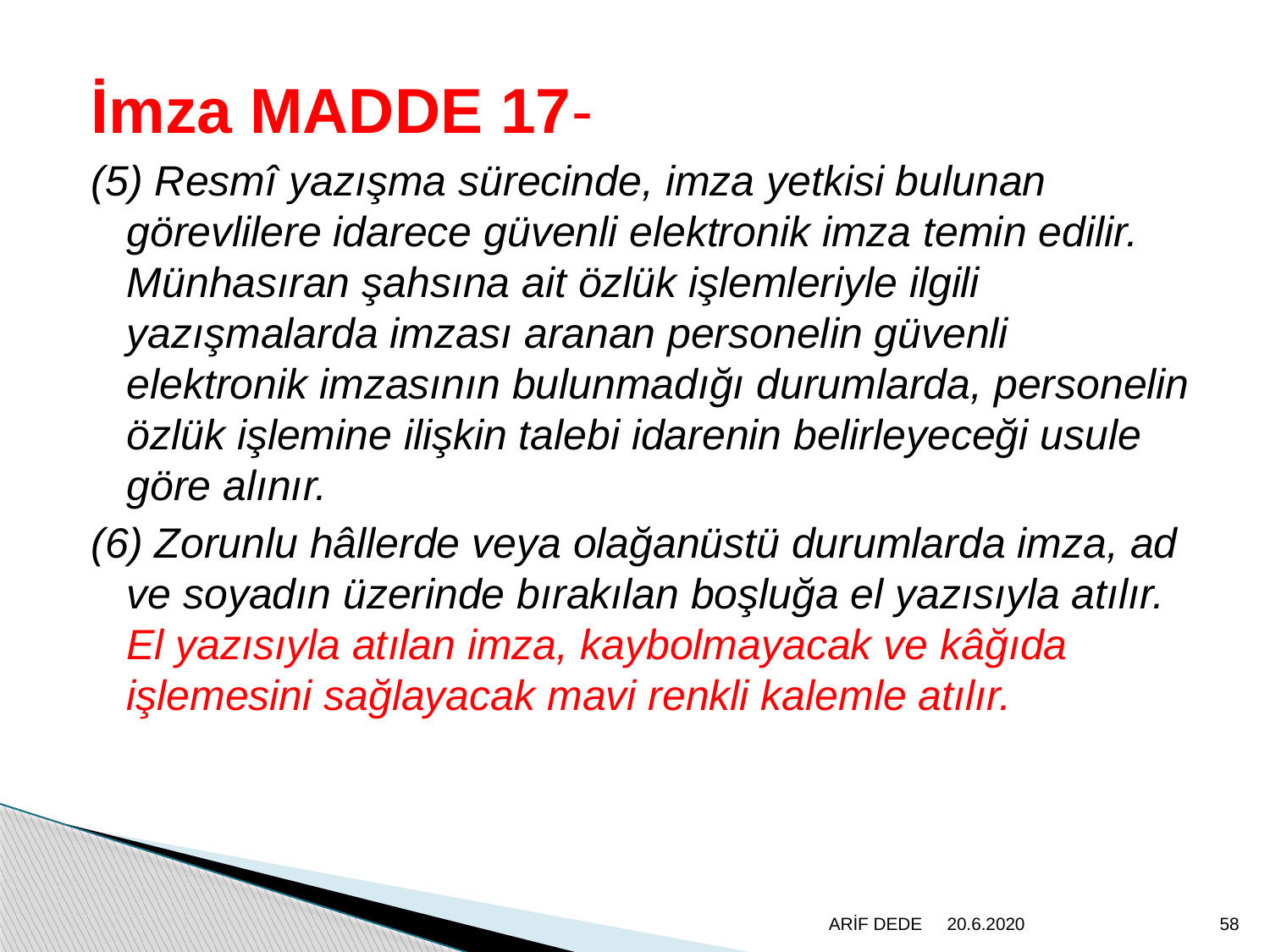

İmza MADDE 17-
(5) Resmî yazışma sürecinde, imza yetkisi bulunan görevlilere idarece güvenli elektronik imza temin edilir. Münhasıran şahsına ait özlük işlemleriyle ilgili yazışmalarda imzası aranan personelin güvenli elektronik imzasının bulunmadığı durumlarda, personelin özlük işlemine ilişkin talebi idarenin belirleyeceği usule göre alınır.
(6) Zorunlu hâllerde veya olağanüstü durumlarda imza, ad ve soyadın üzerinde bırakılan boşluğa el yazısıyla atılır. El yazısıyla atılan imza, kaybolmayacak ve kâğıda işlemesini sağlayacak mavi renkli kalemle atılır.
ARİF DEDE
20.6.2020
58